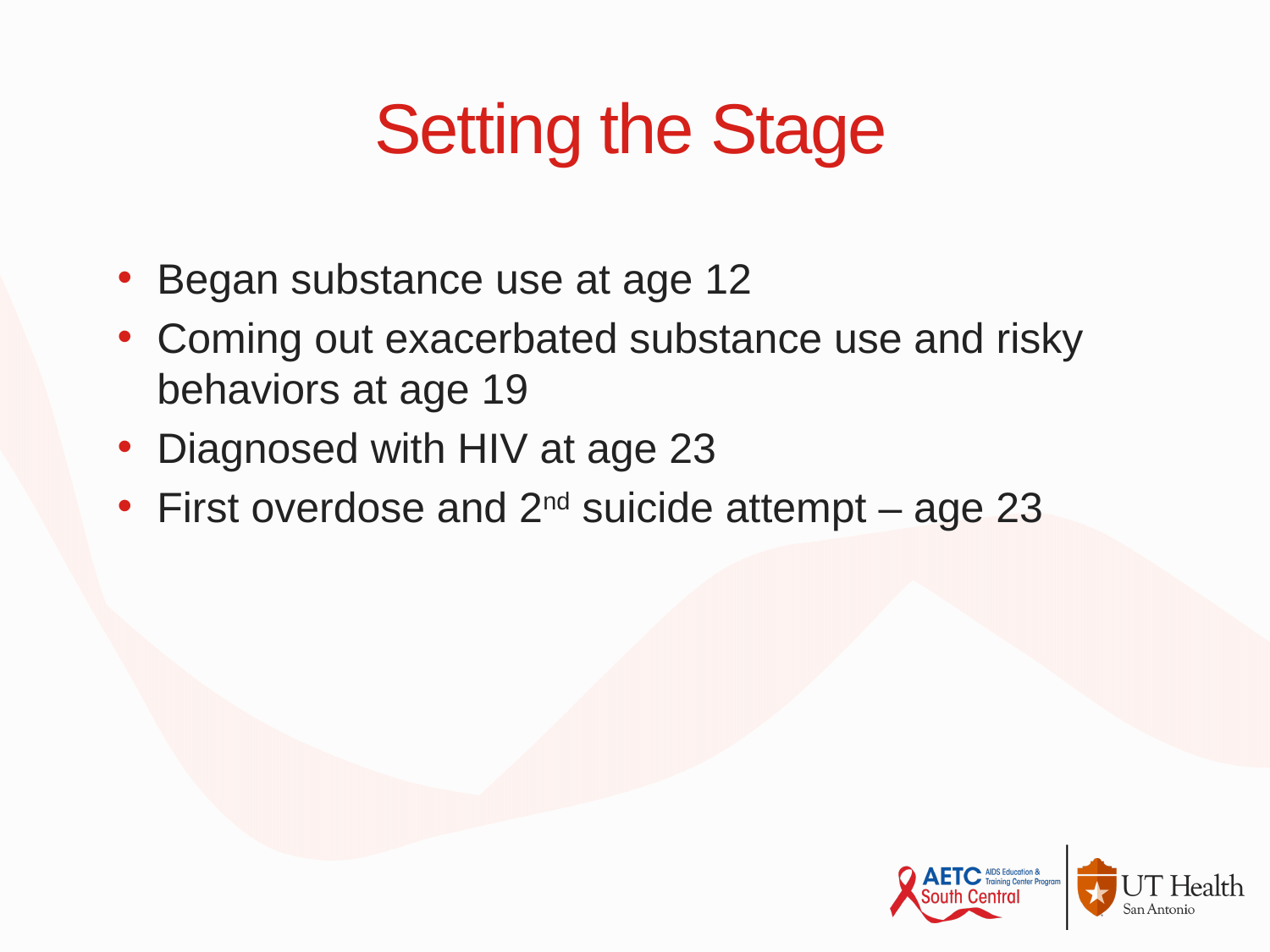

# Setting the Stage
Began substance use at age 12
Coming out exacerbated substance use and risky behaviors at age 19
Diagnosed with HIV at age 23
First overdose and 2nd suicide attempt – age 23